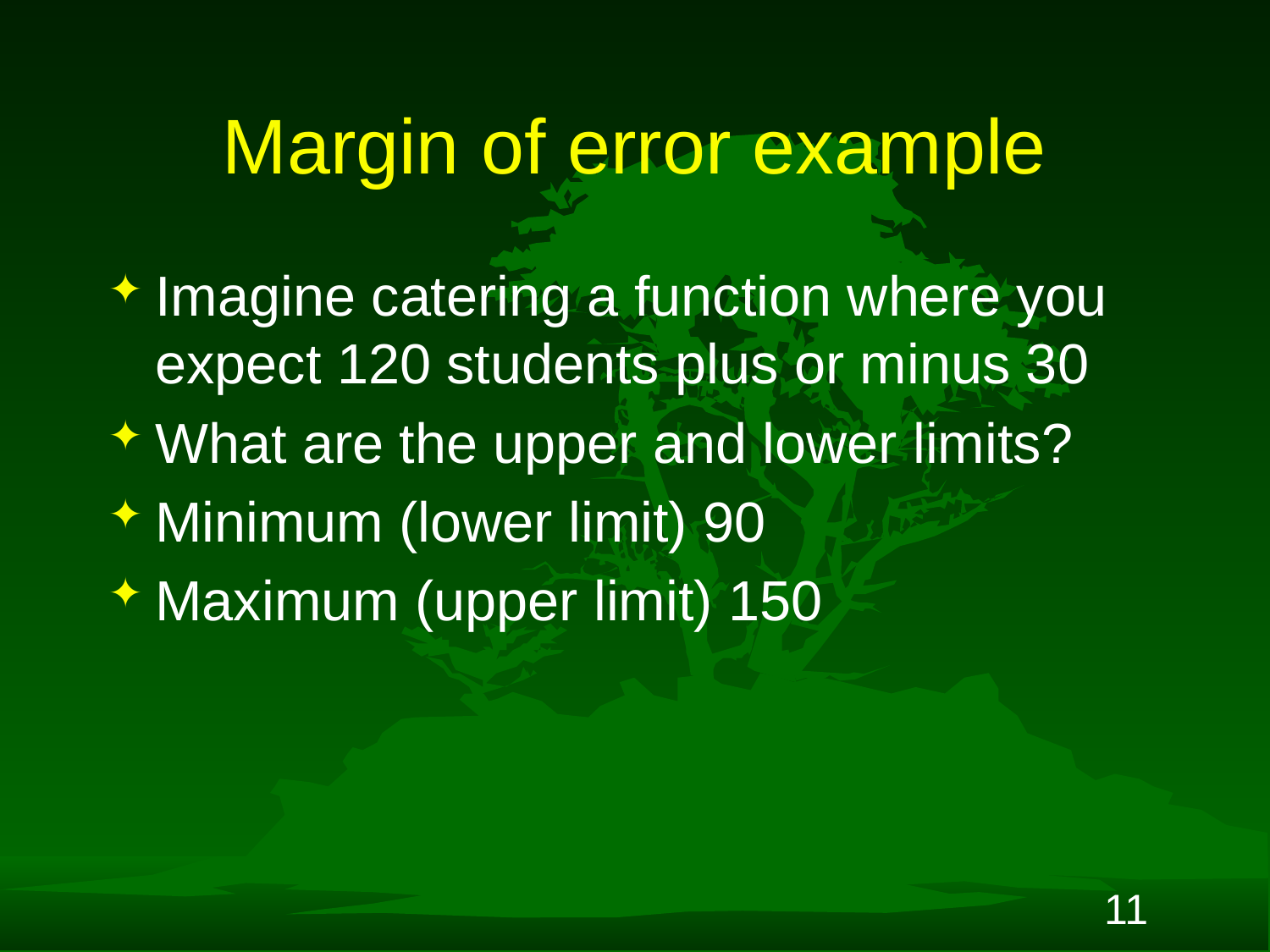

# Margin of error example
Imagine catering a function where you expect 120 students plus or minus 30
What are the upper and lower limits?
Minimum (lower limit) 90
Maximum (upper limit) 150